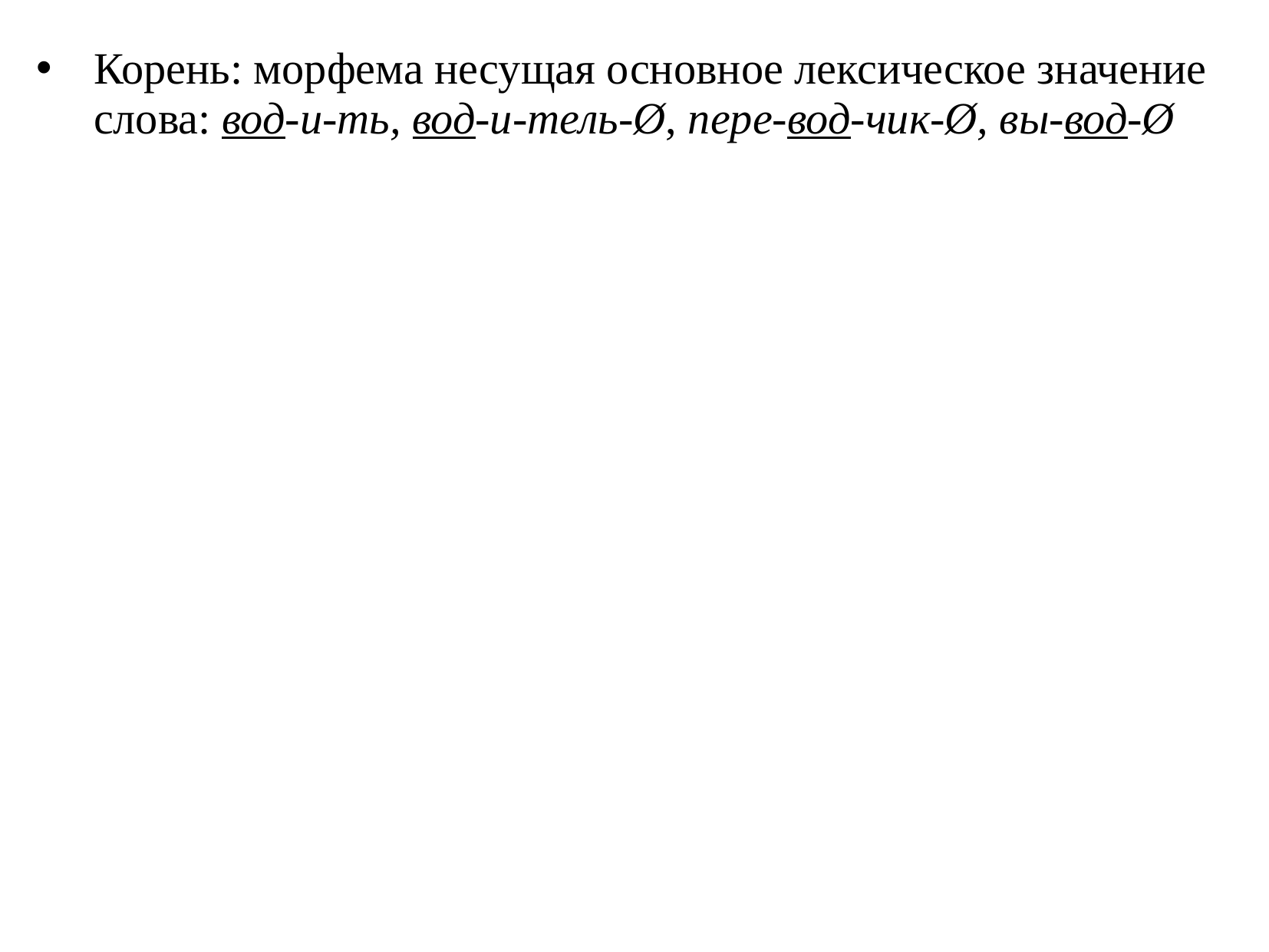

Корень: морфема несущая основное лексическое значение слова: вод-и-ть, вод-и-тель-Ø, пере-вод-чик-Ø, вы-вод-Ø